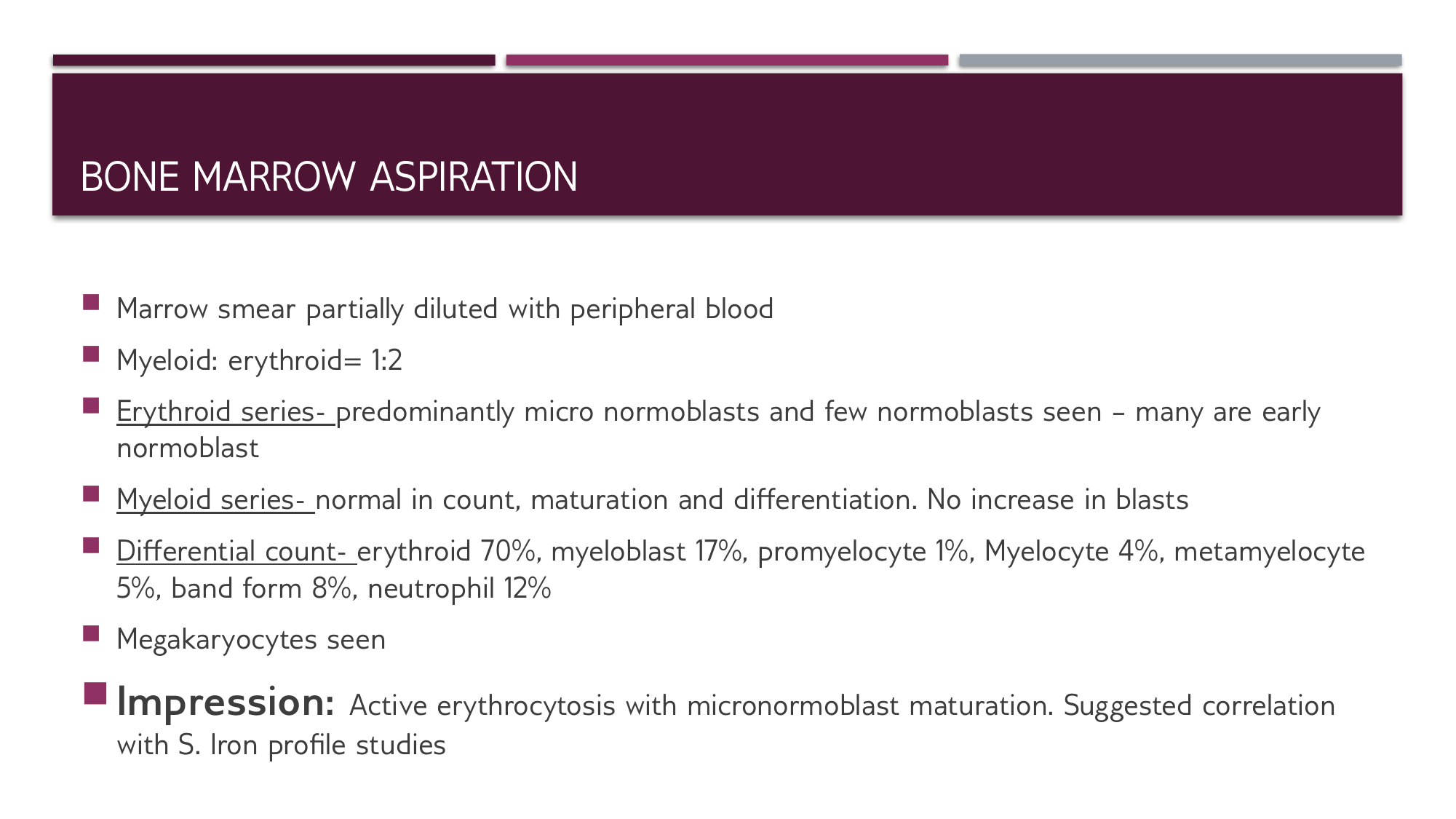

# BONE MARROW ASPIRATION
Marrow smear partially diluted with peripheral blood
Myeloid: erythroid= 1:2
Erythroid series- predominantly micro normoblasts and few normoblasts seen – many are early normoblast
Myeloid series- normal in count, maturation and differentiation. No increase in blasts
Differential count- erythroid 70%, myeloblast 17%, promyelocyte 1%, Myelocyte 4%, metamyelocyte 5%, band form 8%, neutrophil 12%
Megakaryocytes seen
Impression: Active erythrocytosis with micronormoblast maturation. Suggested correlation with S. Iron profile studies